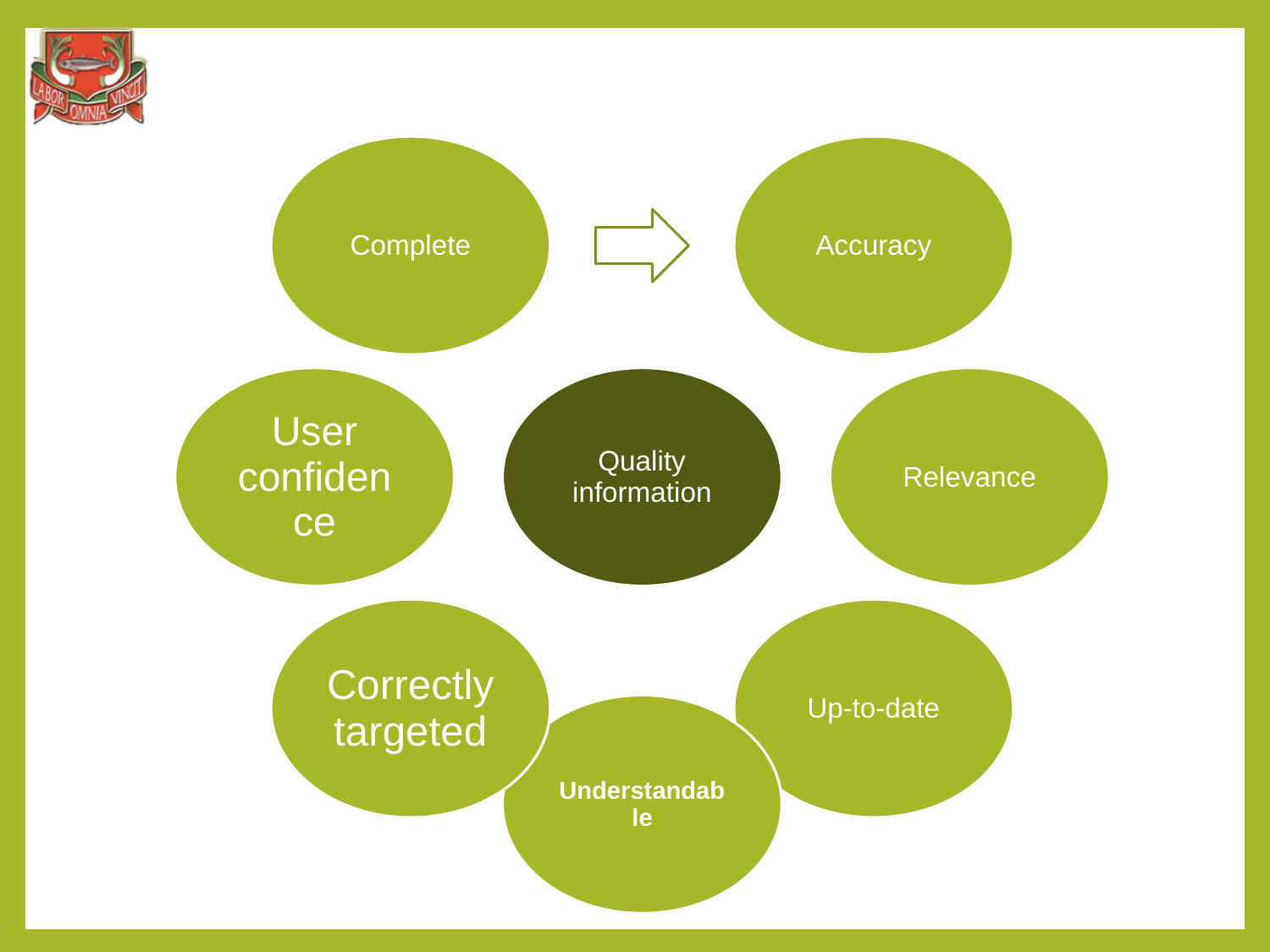

Quality information
Accuracy
Relevance
Up-to-date
Understandable
Correctly targeted
User confidence
Complete